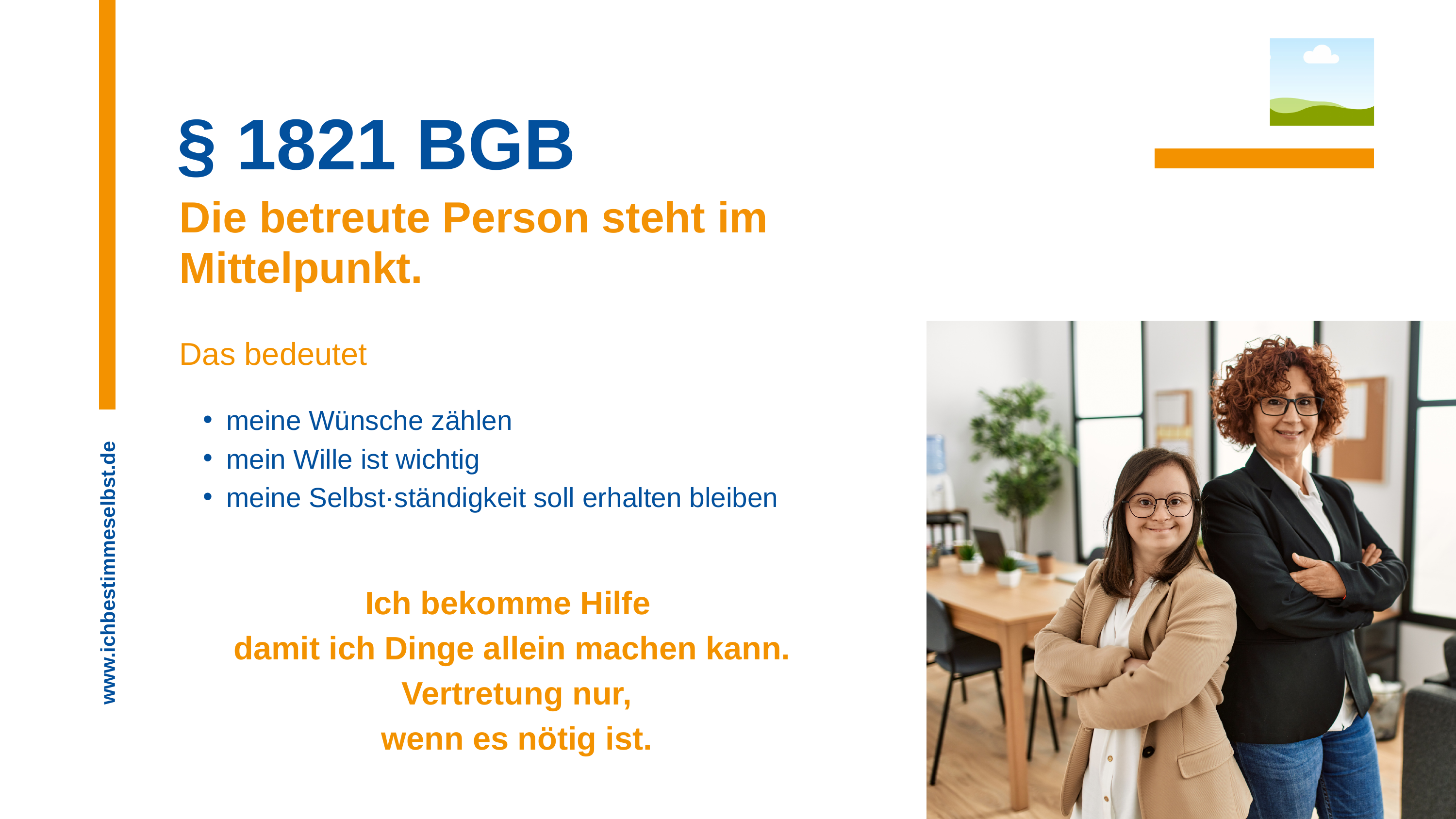

§ 1821 BGB

Die betreute Person steht im Mittelpunkt.

Das bedeutet

meine Wünsche zählen
mein Wille ist wichtig
meine Selbst·ständigkeit soll erhalten bleiben
www.ichbestimmeselbst.de
Ich bekomme Hilfe
damit ich Dinge allein machen kann.
 Vertretung nur,
 wenn es nötig ist.